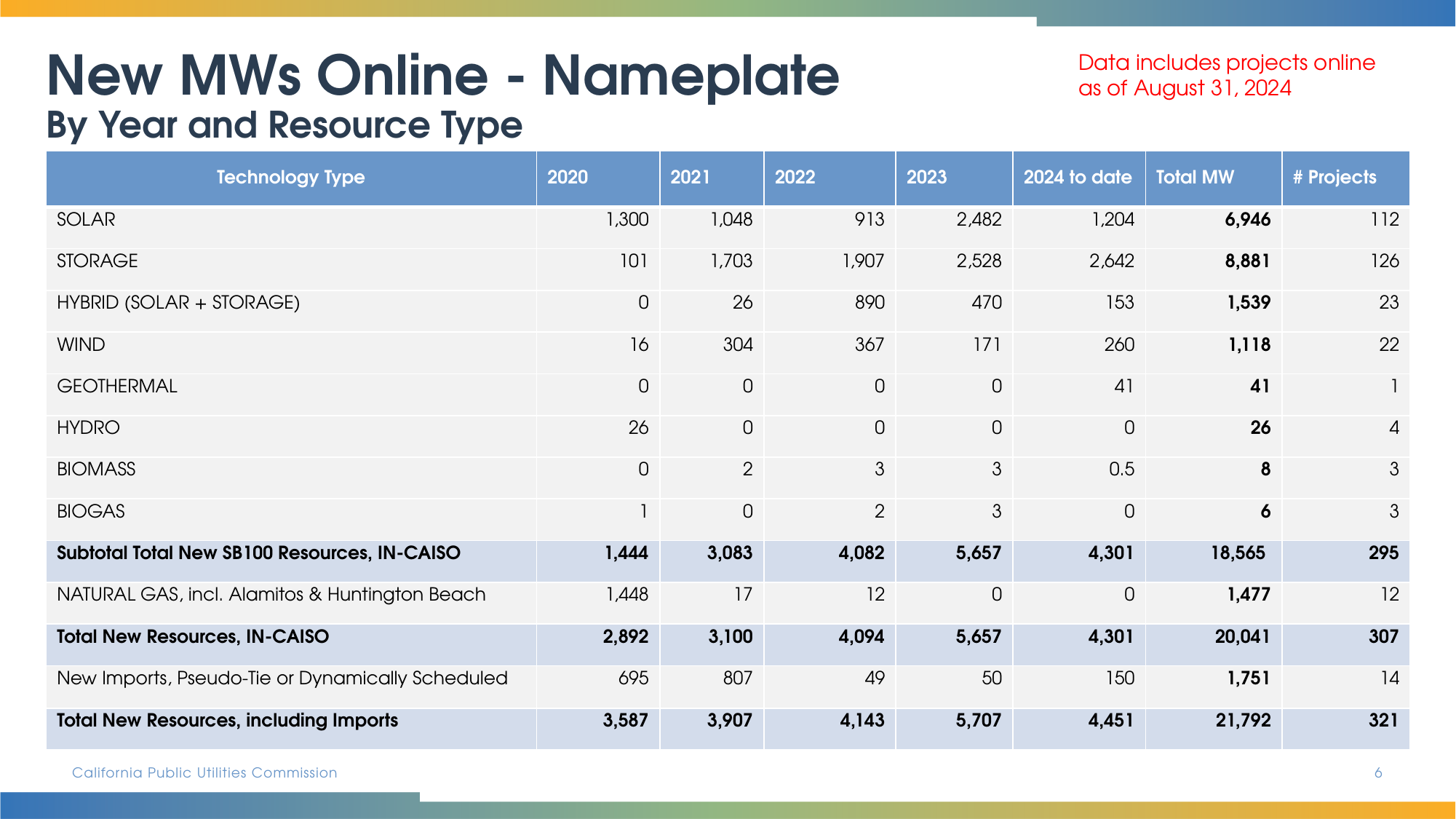

# New MWs Online - Nameplate By Year and Resource Type
Data includes projects online
as of August 31, 2024
| Technology Type | 2020 | 2021 | 2022 | 2023 | 2024 to date | Total MW | # Projects |
| --- | --- | --- | --- | --- | --- | --- | --- |
| SOLAR | 1,300 | 1,048 | 913 | 2,482 | 1,204 | 6,946 | 112 |
| STORAGE | 101 | 1,703 | 1,907 | 2,528 | 2,642 | 8,881 | 126 |
| HYBRID (SOLAR + STORAGE) | 0 | 26 | 890 | 470 | 153 | 1,539 | 23 |
| WIND | 16 | 304 | 367 | 171 | 260 | 1,118 | 22 |
| GEOTHERMAL | 0 | 0 | 0 | 0 | 41 | 41 | 1 |
| HYDRO | 26 | 0 | 0 | 0 | 0 | 26 | 4 |
| BIOMASS | 0 | 2 | 3 | 3 | 0.5 | 8 | 3 |
| BIOGAS | 1 | 0 | 2 | 3 | 0 | 6 | 3 |
| Subtotal Total New SB100 Resources, IN-CAISO | 1,444 | 3,083 | 4,082 | 5,657 | 4,301 | 18,565 | 295 |
| NATURAL GAS, incl. Alamitos & Huntington Beach | 1,448 | 17 | 12 | 0 | 0 | 1,477 | 12 |
| Total New Resources, IN-CAISO | 2,892 | 3,100 | 4,094 | 5,657 | 4,301 | 20,041 | 307 |
| New Imports, Pseudo-Tie or Dynamically Scheduled | 695 | 807 | 49 | 50 | 150 | 1,751 | 14 |
| Total New Resources, including Imports | 3,587 | 3,907 | 4,143 | 5,707 | 4,451 | 21,792 | 321 |
6